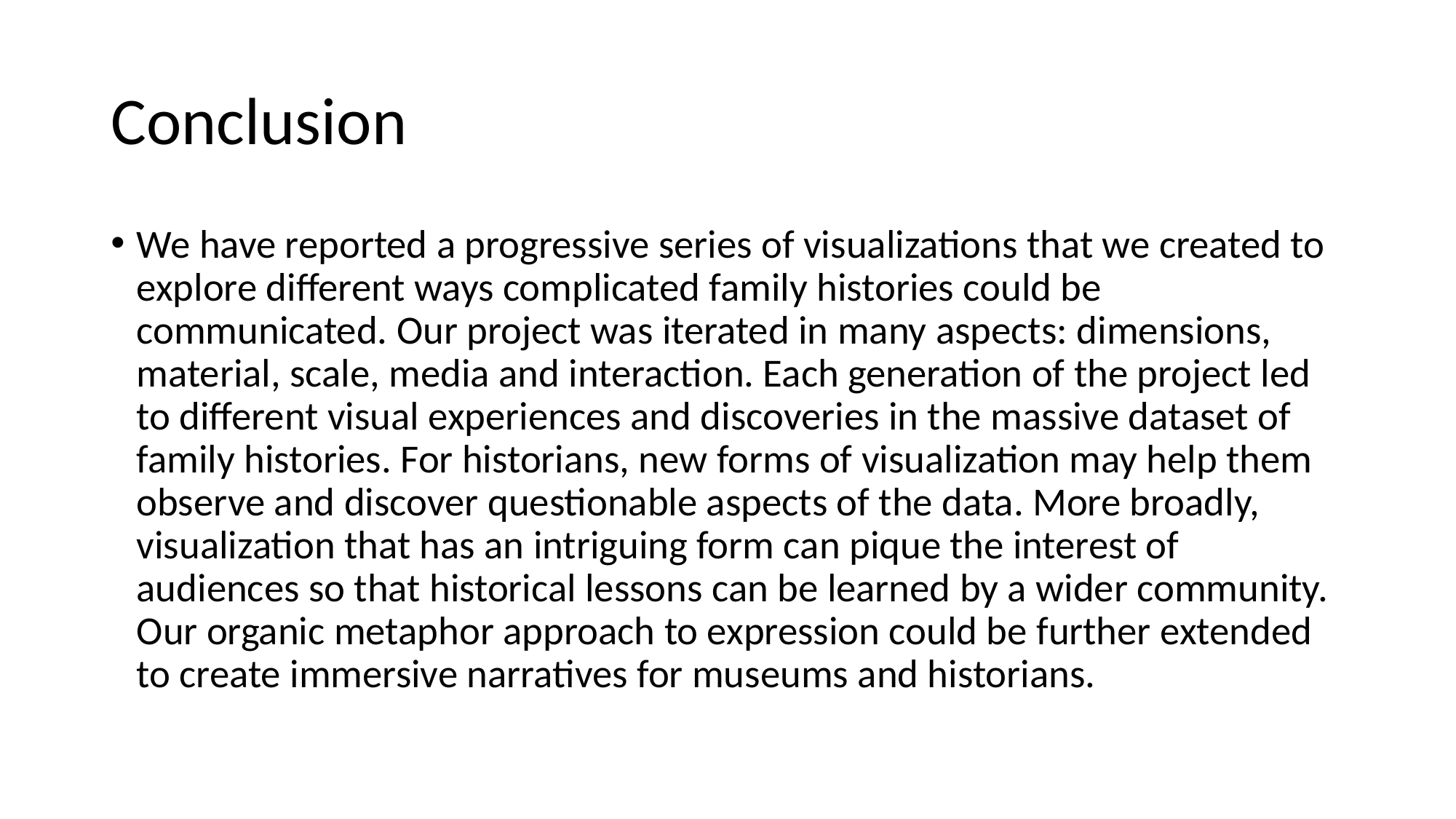

# Conclusion
We have reported a progressive series of visualizations that we created to explore different ways complicated family histories could be communicated. Our project was iterated in many aspects: dimensions, material, scale, media and interaction. Each generation of the project led to different visual experiences and discoveries in the massive dataset of family histories. For historians, new forms of visualization may help them observe and discover questionable aspects of the data. More broadly, visualization that has an intriguing form can pique the interest of audiences so that historical lessons can be learned by a wider community. Our organic metaphor approach to expression could be further extended to create immersive narratives for museums and historians.